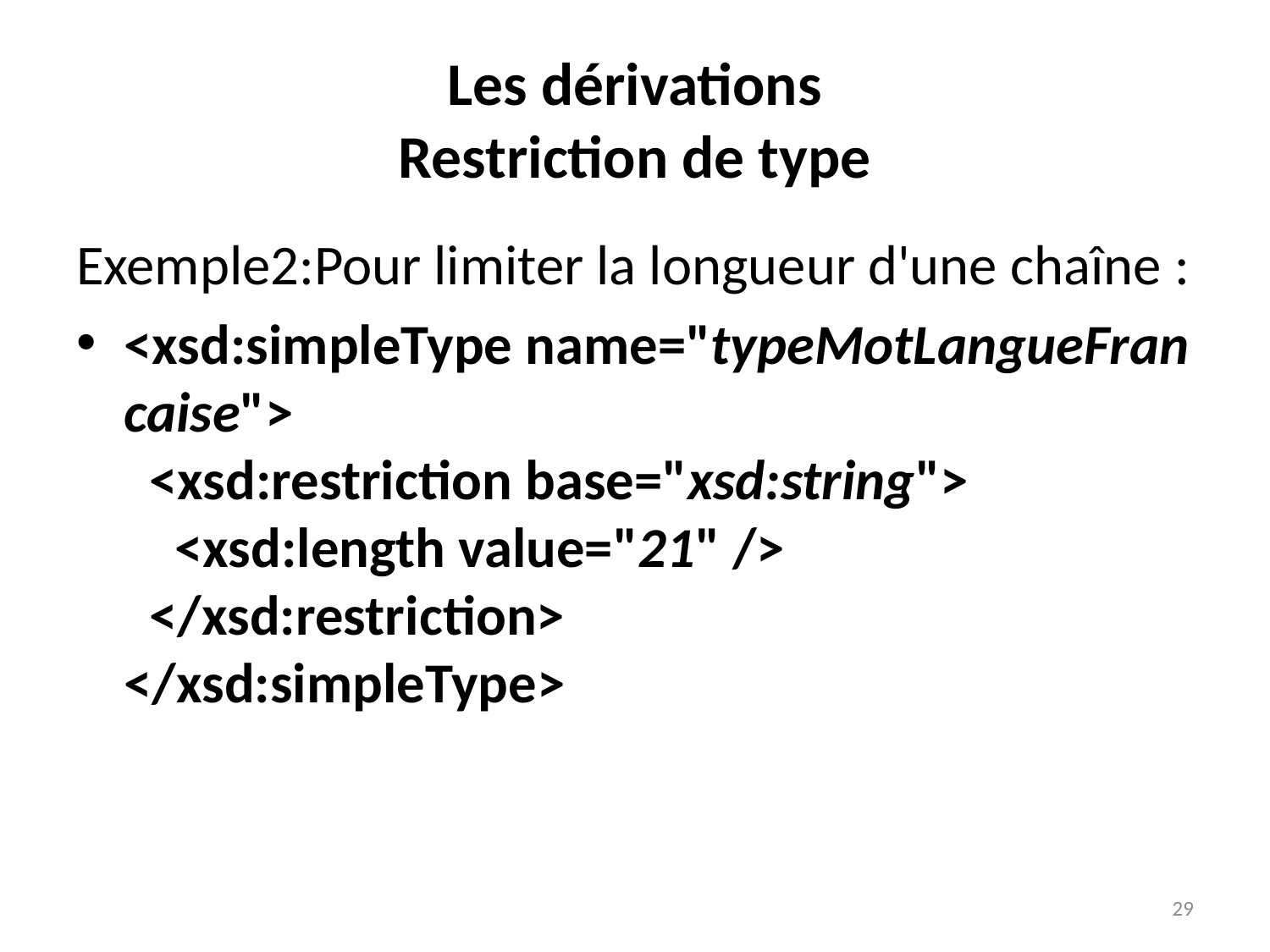

# Les dérivations Restriction de type
Exemple2:Pour limiter la longueur d'une chaîne :
<xsd:simpleType name="typeMotLangueFrancaise">
  <xsd:restriction base="xsd:string">
    <xsd:length value="21" />
  </xsd:restriction>
</xsd:simpleType>
29